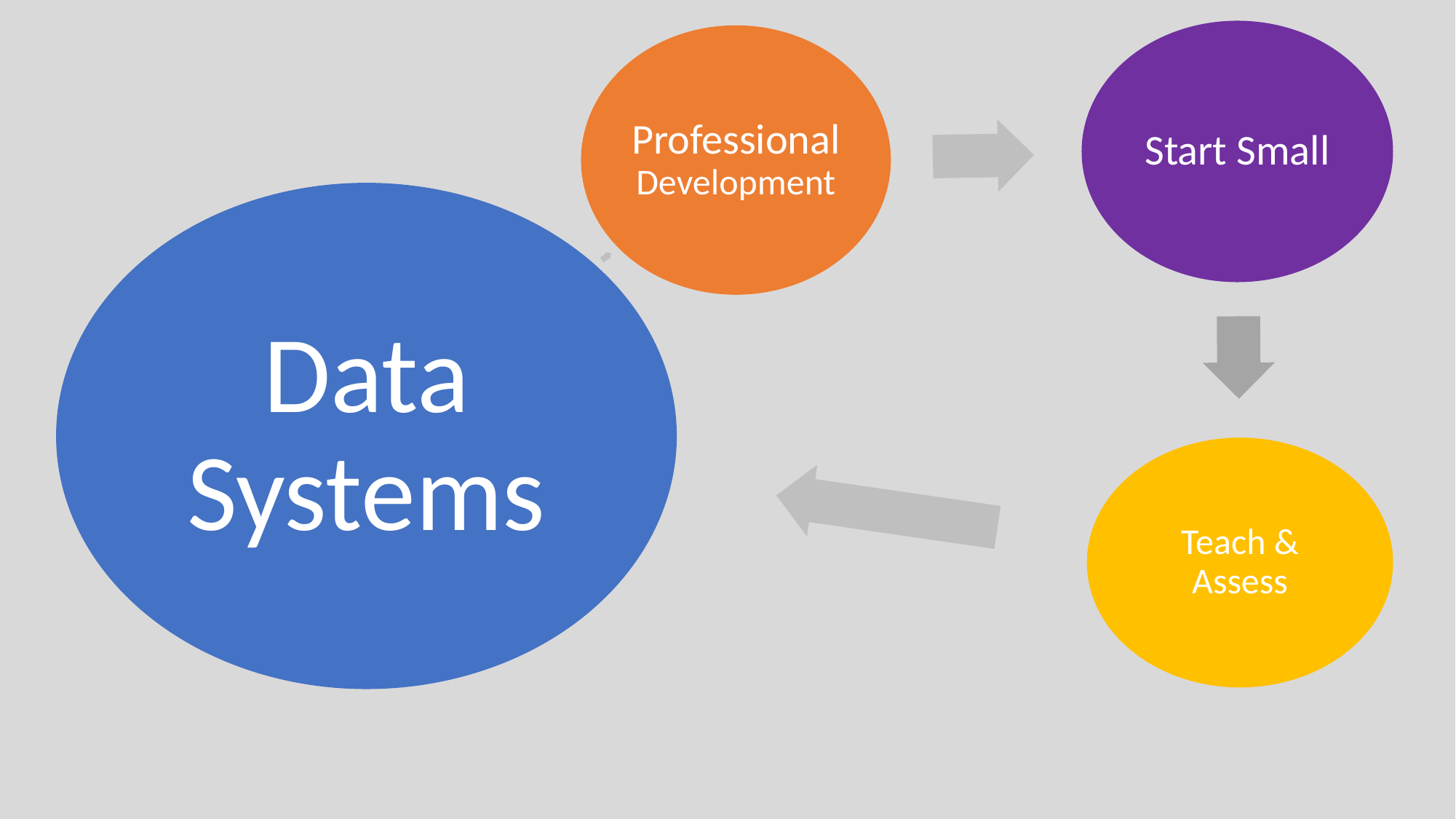

Professional Development

Start Small

Teach & Assess

Data Systems